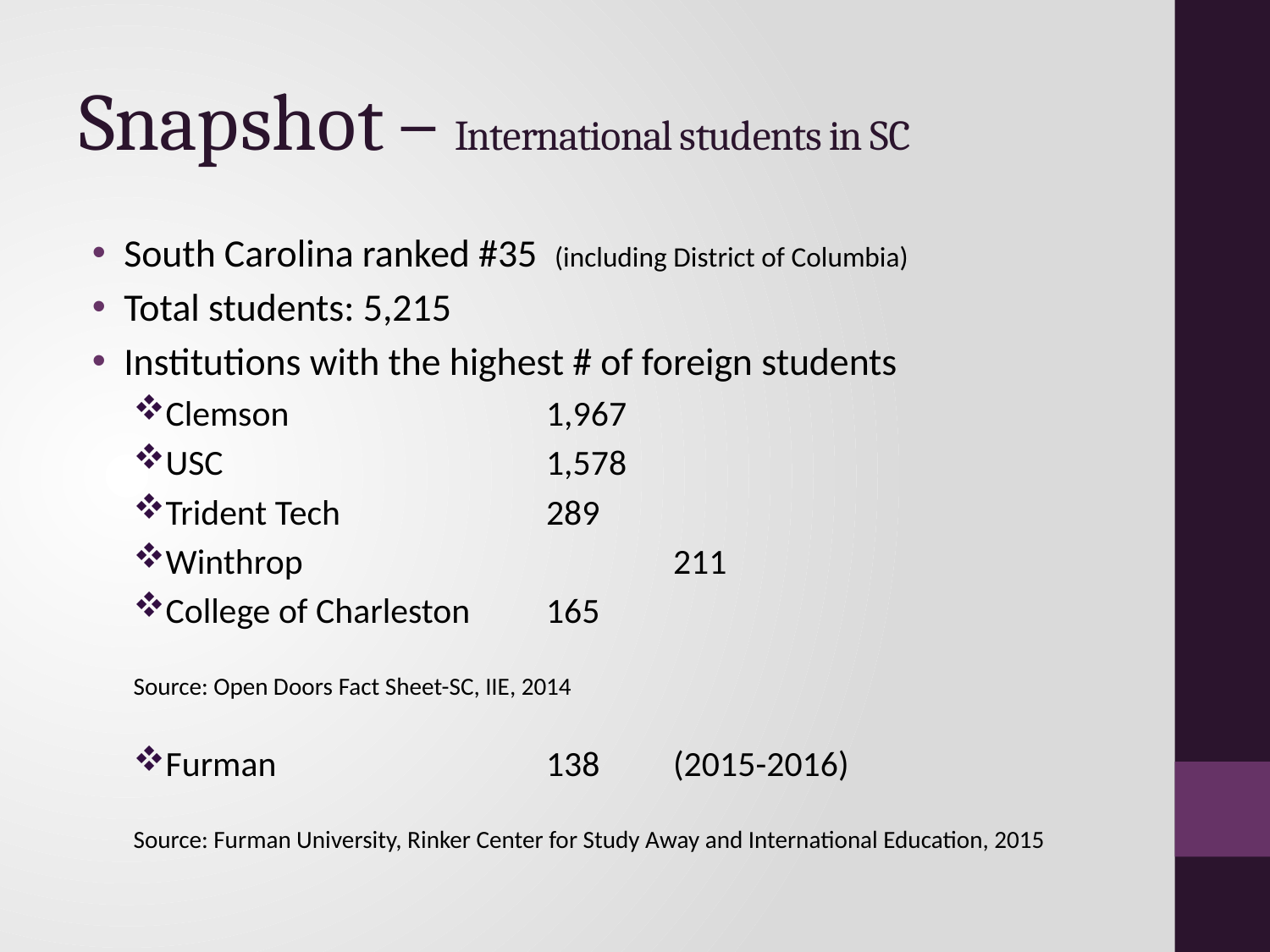

# Snapshot – International students in SC
South Carolina ranked #35  (including District of Columbia)
Total students: 5,215
Institutions with the highest # of foreign students
Clemson			1,967
USC			1,578
Trident Tech		289
Winthrop			211
College of Charleston	165

Source: Open Doors Fact Sheet-SC, IIE, 2014

Furman			138 	(2015-2016)

Source: Furman University, Rinker Center for Study Away and International Education, 2015